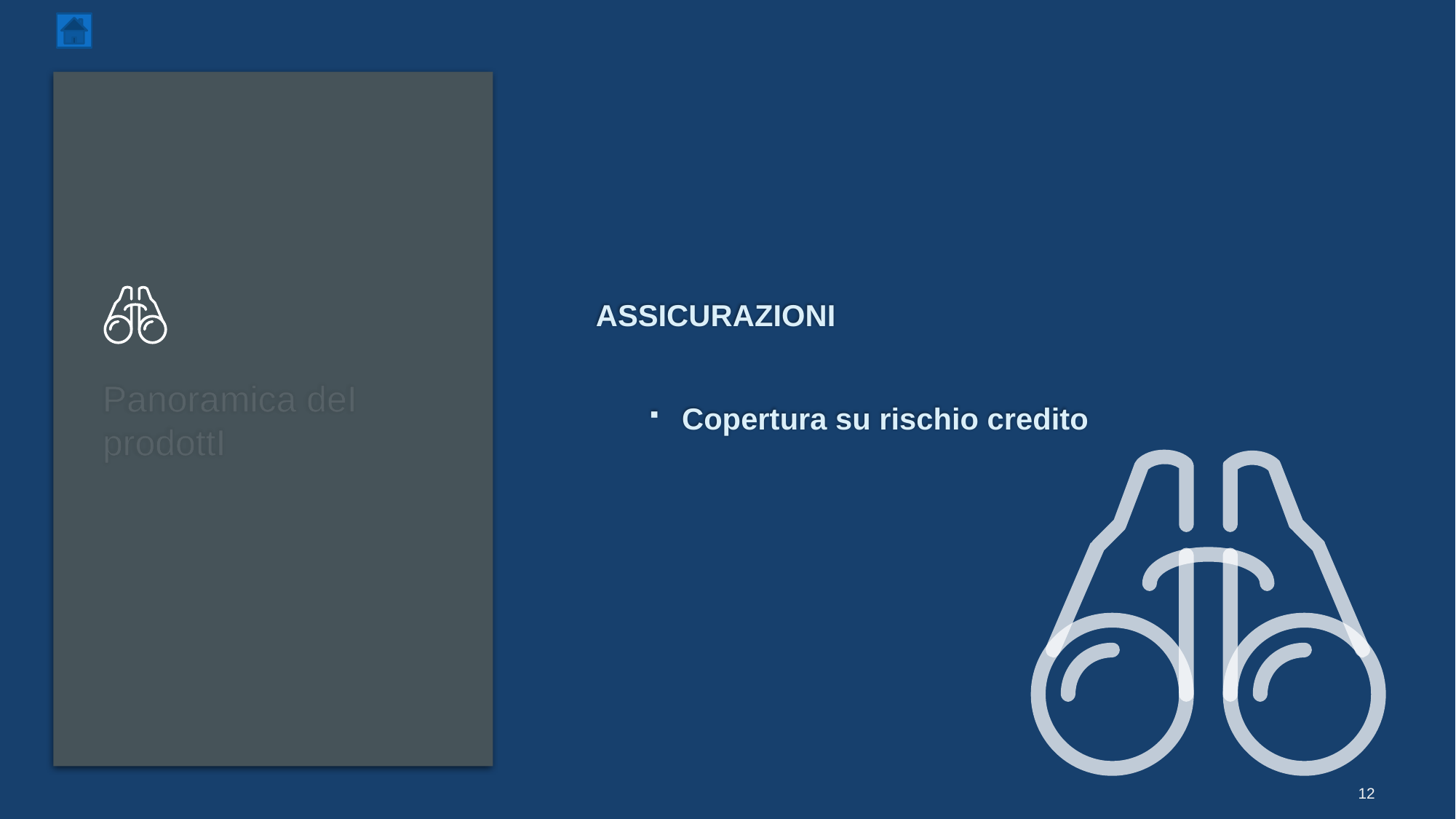

ASSICURAZIONI

Copertura su rischio credito

# Panoramica deI prodottI

12